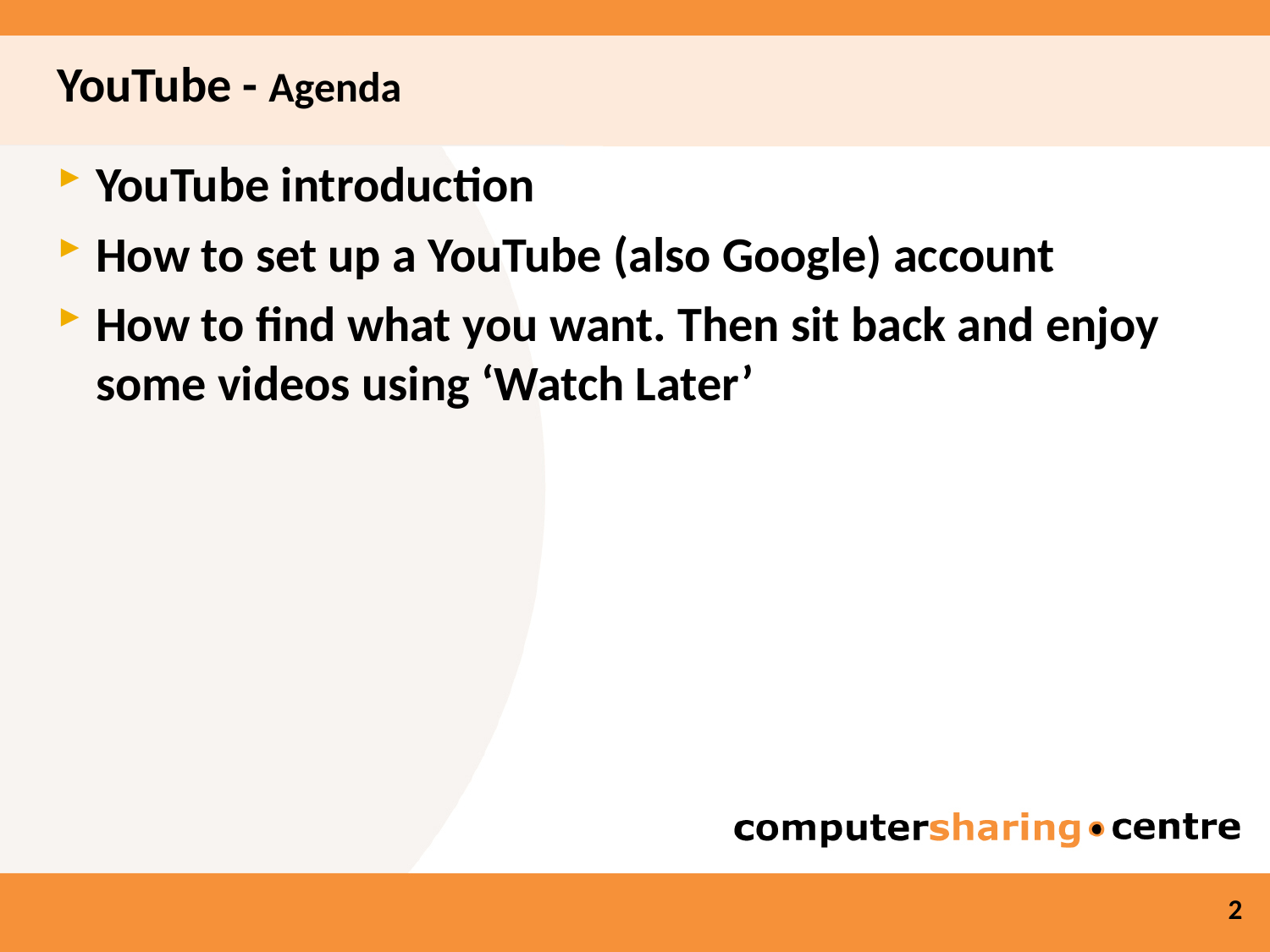

YouTube - Agenda
YouTube introduction
How to set up a YouTube (also Google) account
How to find what you want. Then sit back and enjoy some videos using ‘Watch Later’

2